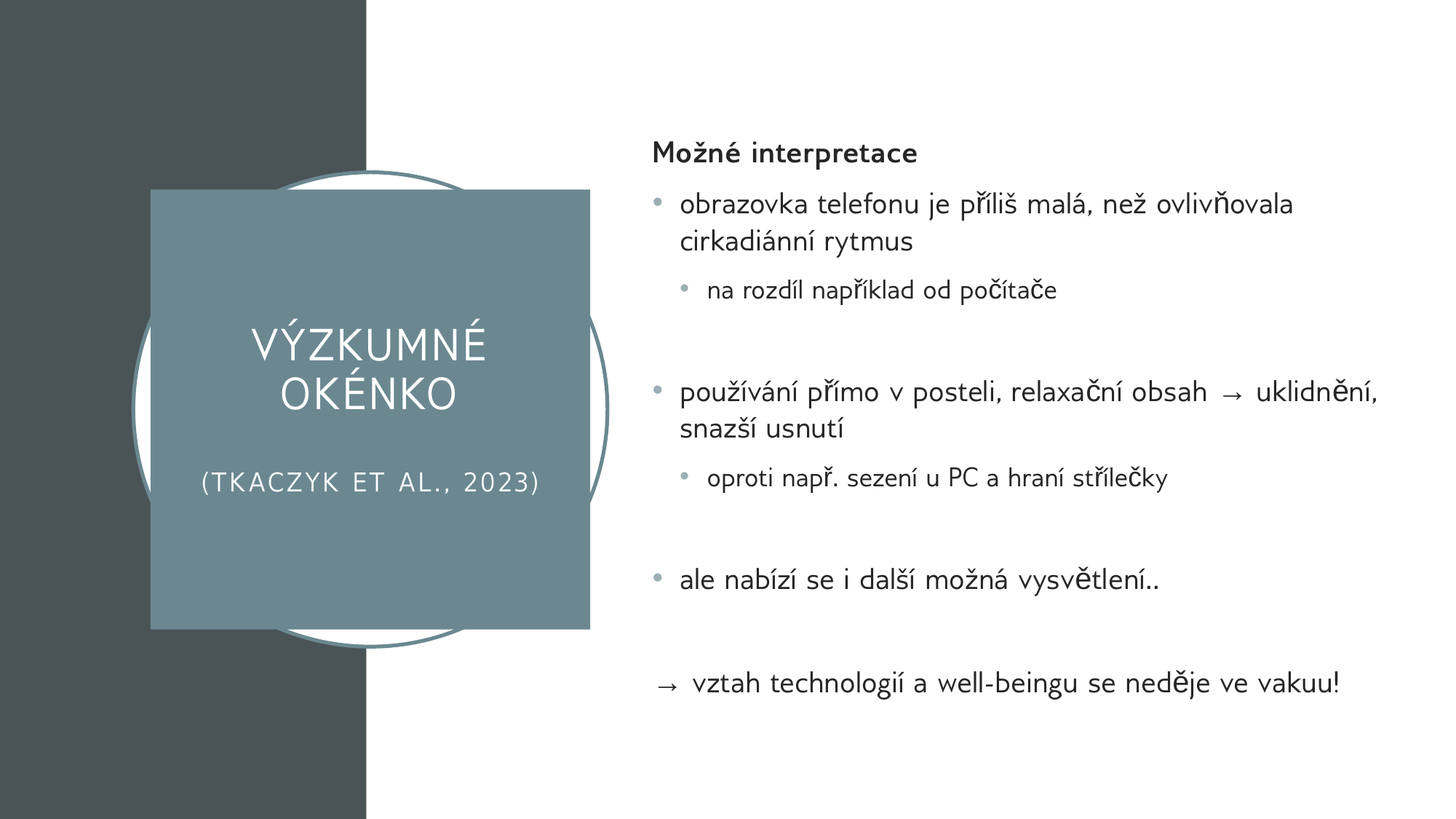

Možné interpretace
obrazovka telefonu je příliš malá, než ovlivňovala cirkadiánní rytmus
na rozdíl například od počítače

používání přímo v posteli, relaxační obsah → uklidnění, snazší usnutí
oproti např. sezení u PC a hraní střílečky

ale nabízí se i další možná vysvětlení..

→ vztah technologií a well-beingu se neděje ve vakuu!

# výzkumné okénko (Tkaczyk et al., 2023)